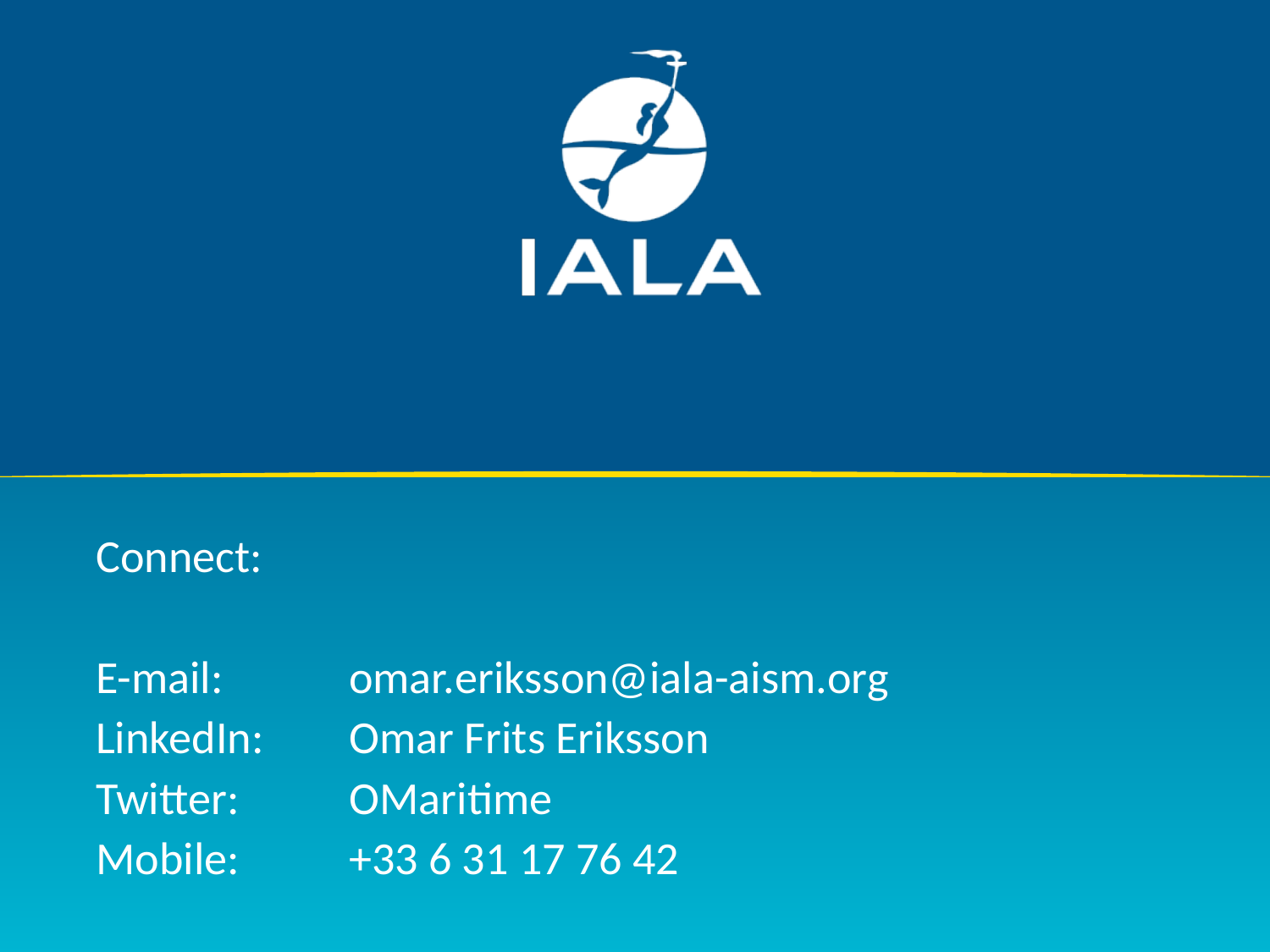

Connect:

E-mail:	omar.eriksson@iala-aism.org
LinkedIn:	Omar Frits Eriksson
Twitter: 	OMaritime
Mobile:	+33 6 31 17 76 42
IALA WWA Level 1 Manager Course
28